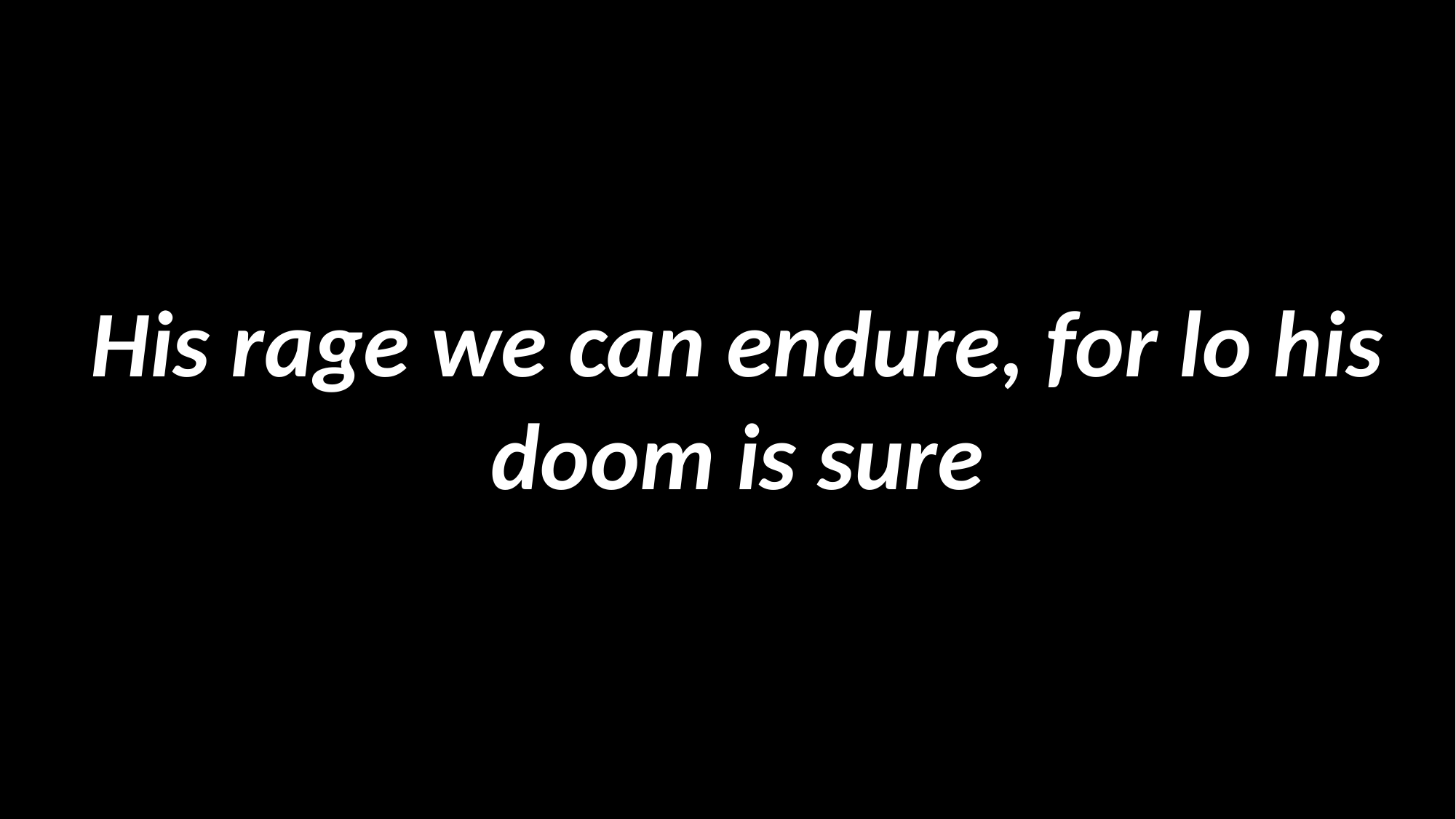

His rage we can endure, for lo his doom is sure